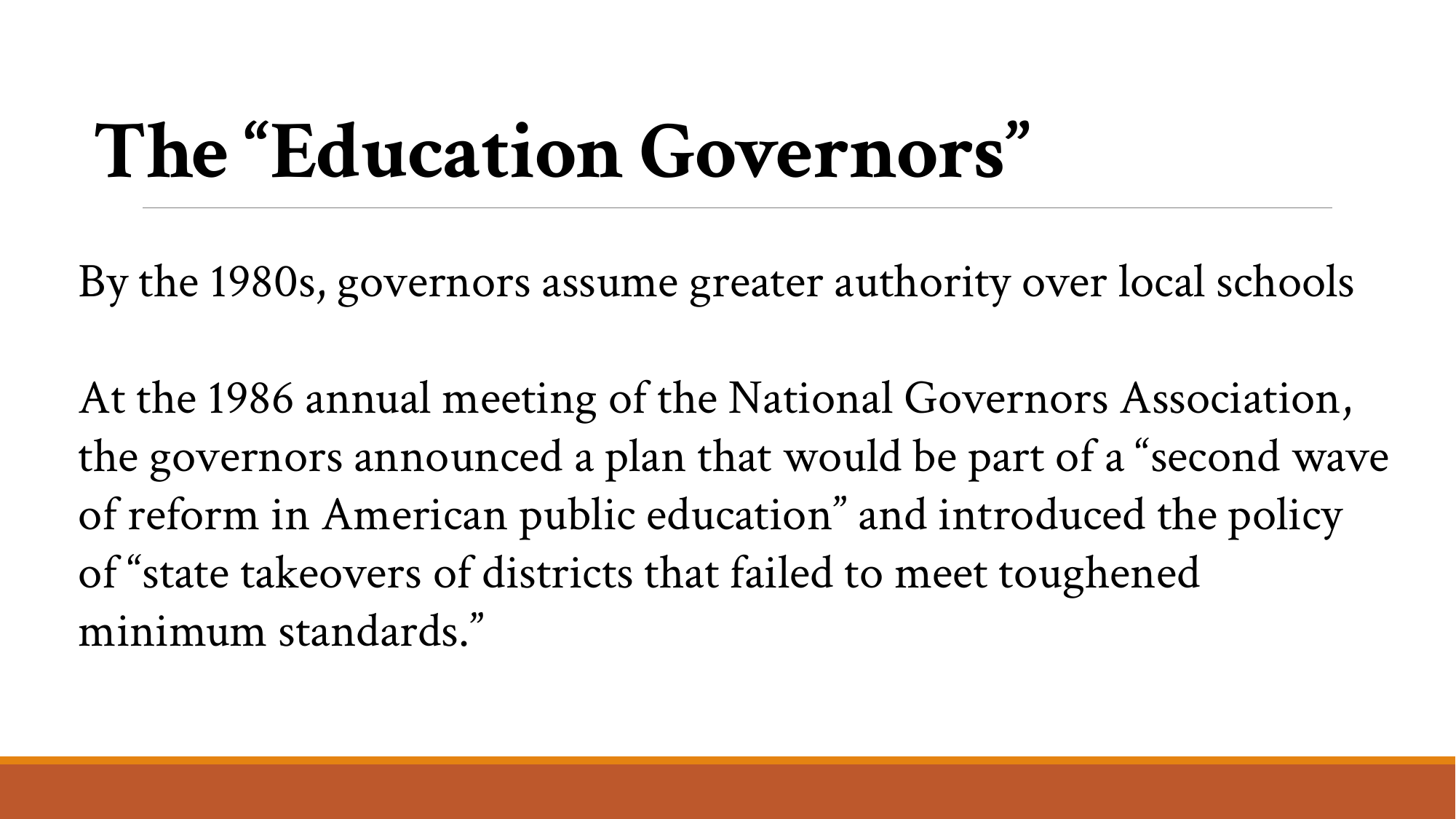

# The “Education Governors”

By the 1980s, governors assume greater authority over local schools

At the 1986 annual meeting of the National Governors Association, the governors announced a plan that would be part of a “second wave of reform in American public education” and introduced the policy of “state takeovers of districts that failed to meet toughened minimum standards.”